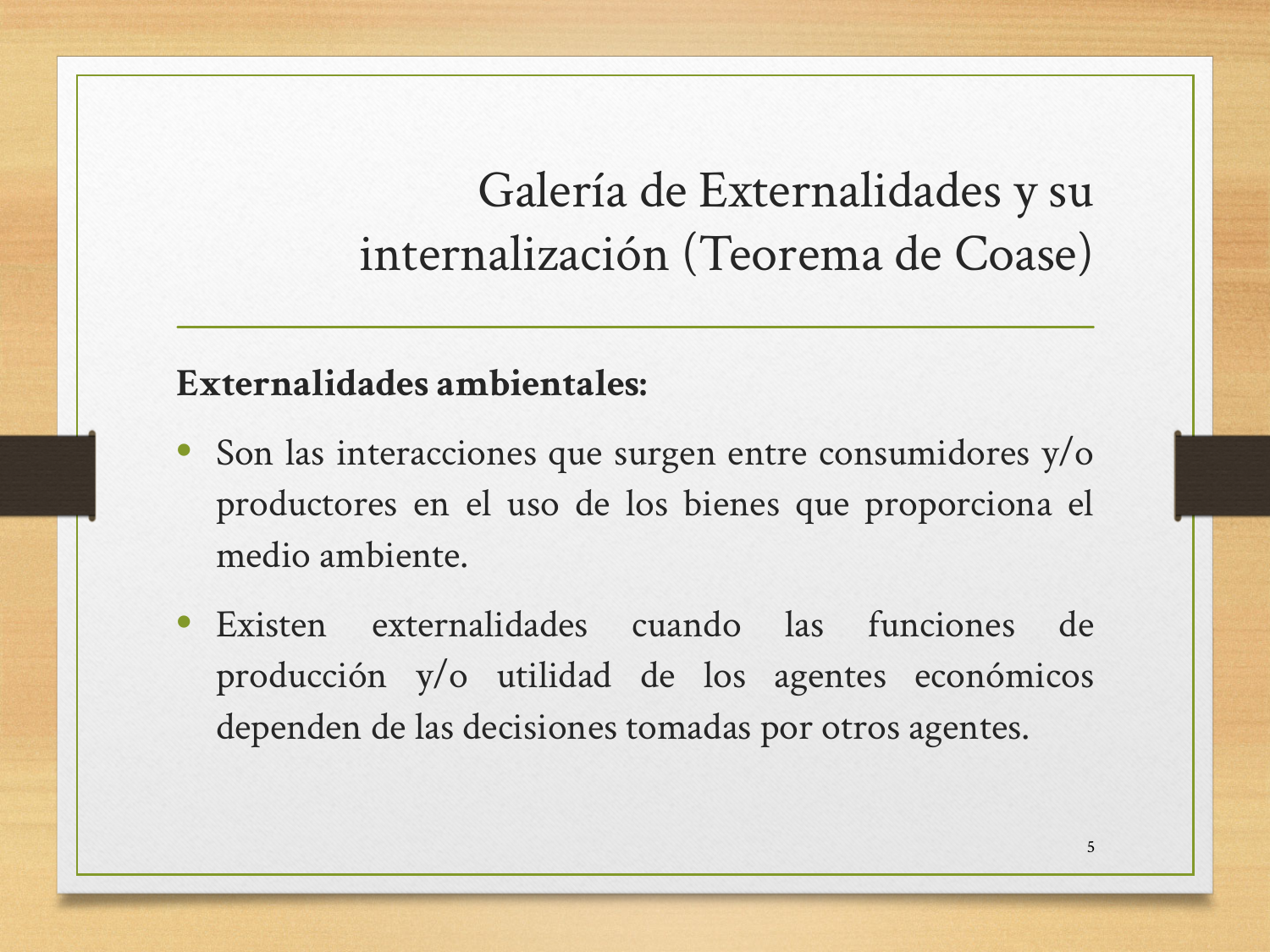

# Galería de Externalidades y su internalización (Teorema de Coase)
Externalidades ambientales:
Son las interacciones que surgen entre consumidores y/o productores en el uso de los bienes que proporciona el medio ambiente.
Existen externalidades cuando las funciones de producción y/o utilidad de los agentes económicos dependen de las decisiones tomadas por otros agentes.
5